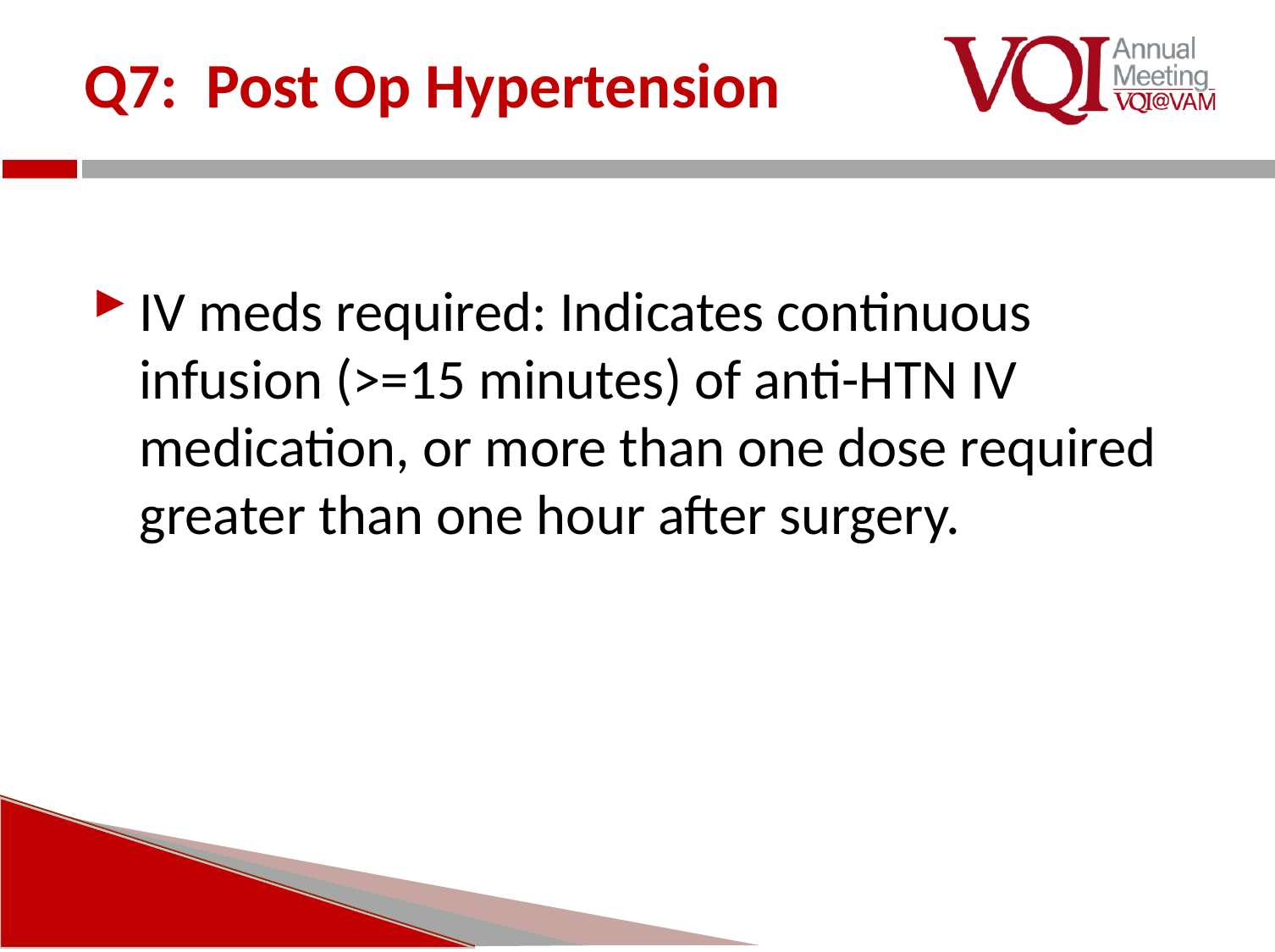

# Q7:  Post Op Hypertension
IV meds required: Indicates continuous infusion (>=15 minutes) of anti-HTN IV medication, or more than one dose required greater than one hour after surgery.